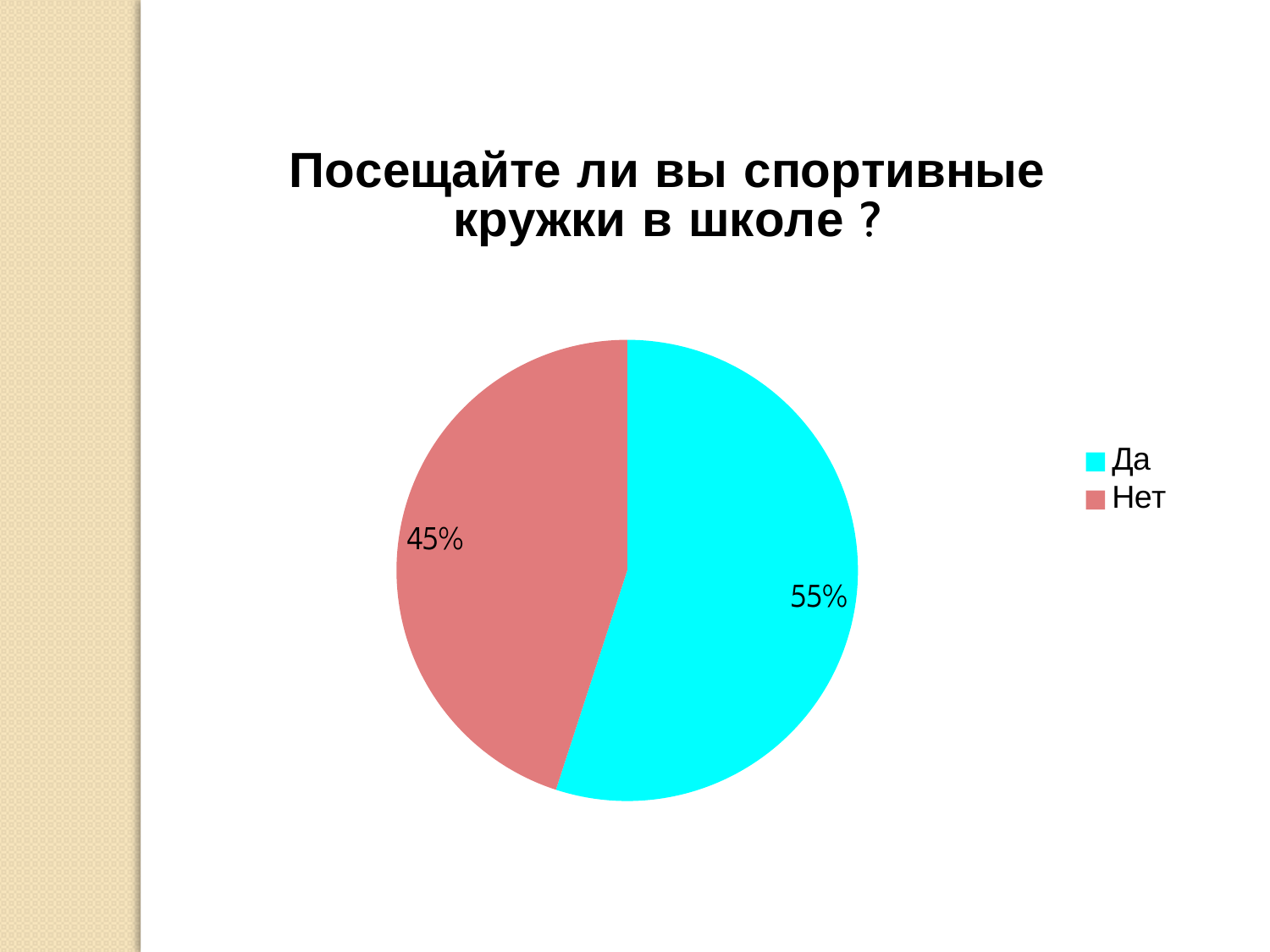

### Chart: Посещайте ли вы спортивные кружки в школе ?

| Category | Посещайте ли вы спортивные кружки в школе ? |
|---|---|
| Да | 0.55 |
| Нет | 0.45 |